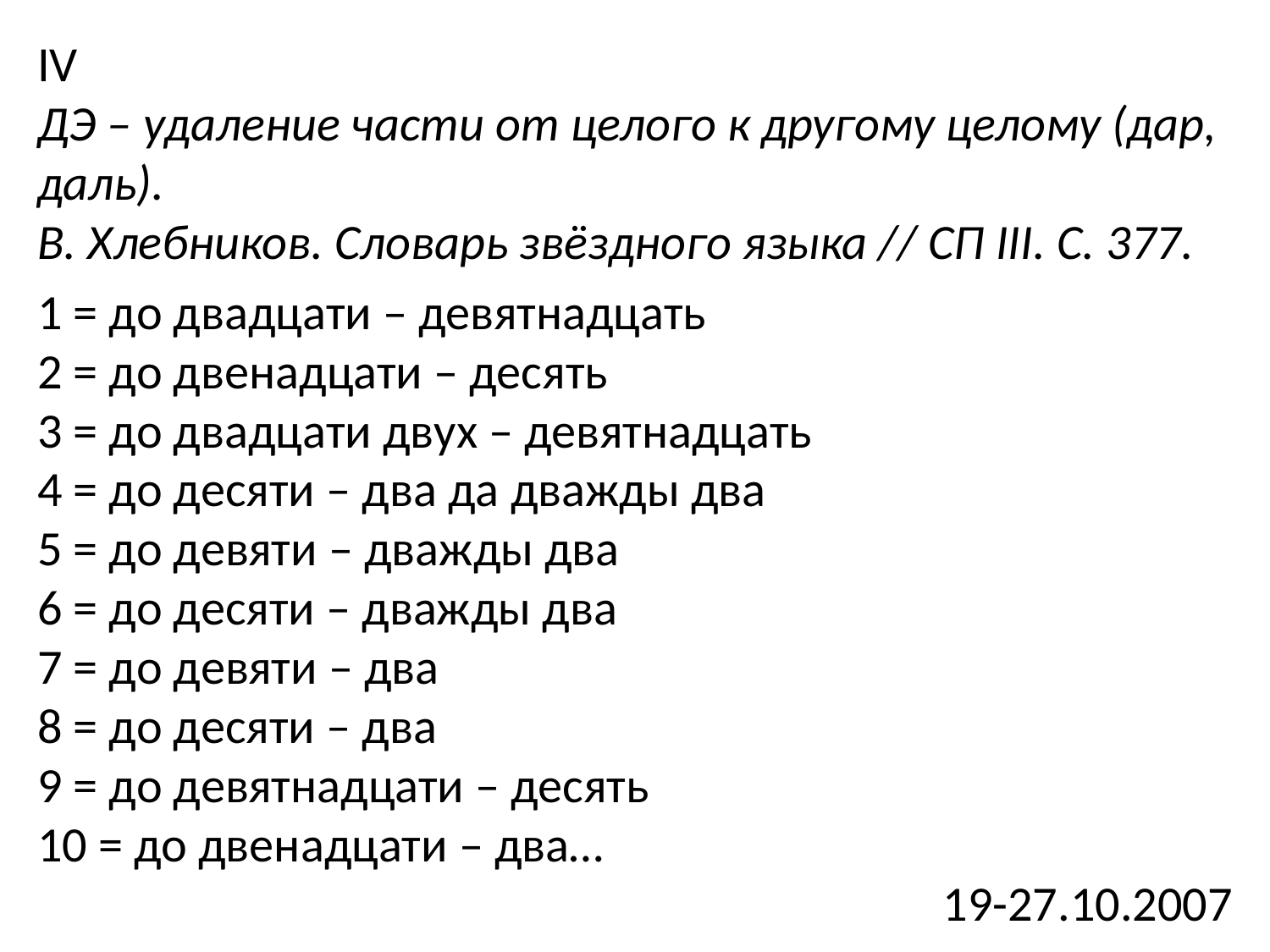

IV
ДЭ – удаление части от целого к другому целому (дар, даль).
В. Хлебников. Словарь звёздного языка // СП III. С. 377.
1 = до двадцати – девятнадцать
2 = до двенадцати – десять
3 = до двадцати двух – девятнадцать
4 = до десяти – два да дважды два
5 = до девяти – дважды два
6 = до десяти – дважды два
7 = до девяти – два
8 = до десяти – два
9 = до девятнадцати – десять
10 = до двенадцати – два…
19-27.10.2007